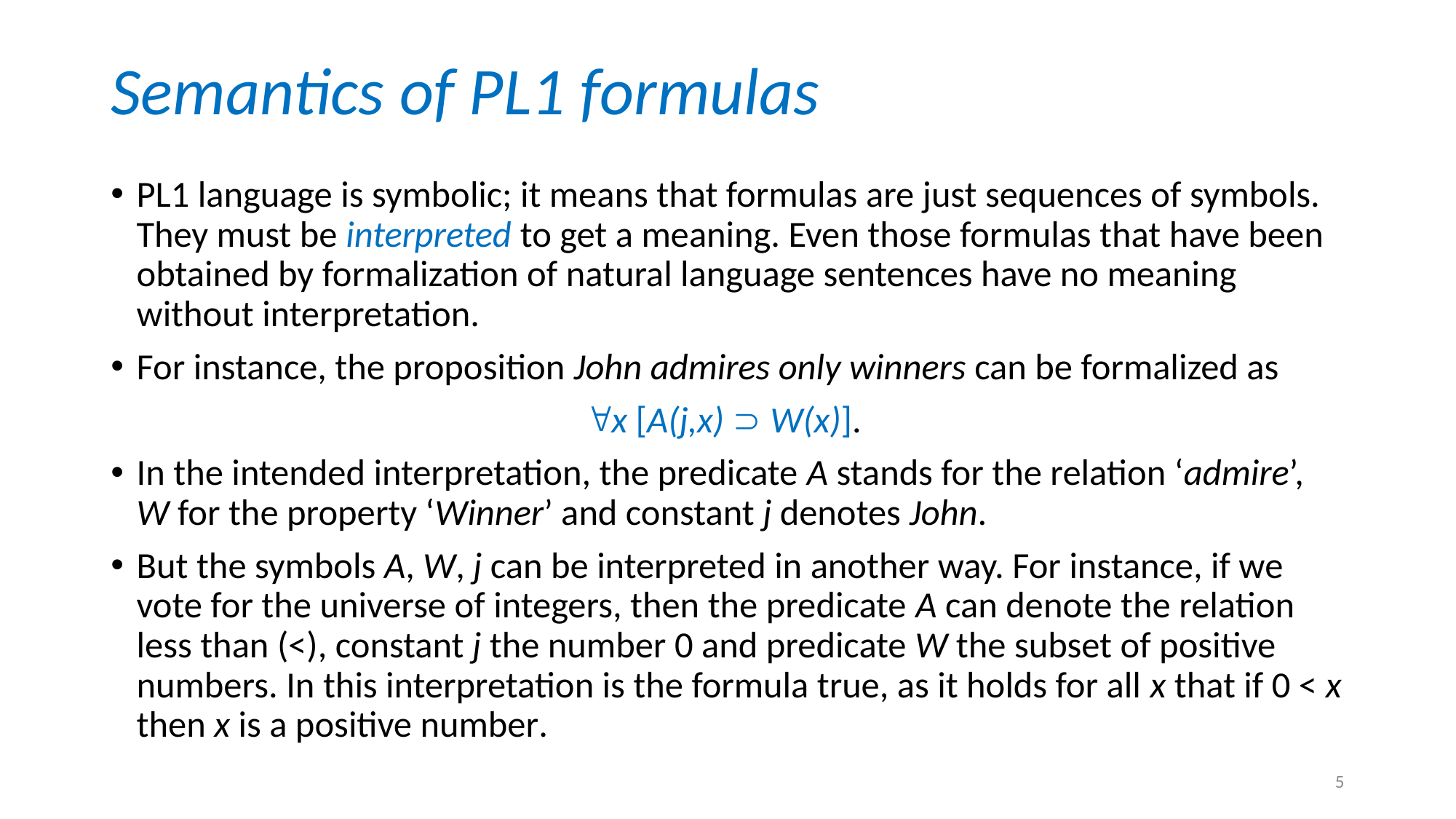

# Semantics of PL1 formulas
PL1 language is symbolic; it means that formulas are just sequences of symbols. They must be interpreted to get a meaning. Even those formulas that have been obtained by formalization of natural language sentences have no meaning without interpretation.
For instance, the proposition John admires only winners can be formalized as
∀x [A(j,x) ⊃ W(x)].
In the intended interpretation, the predicate A stands for the relation ‘admire’, W for the property ‘Winner’ and constant j denotes John.
But the symbols A, W, j can be interpreted in another way. For instance, if we vote for the universe of integers, then the predicate A can denote the relation less than (<), constant j the number 0 and predicate W the subset of positive numbers. In this interpretation is the formula true, as it holds for all x that if 0 < x then x is a positive number.
5